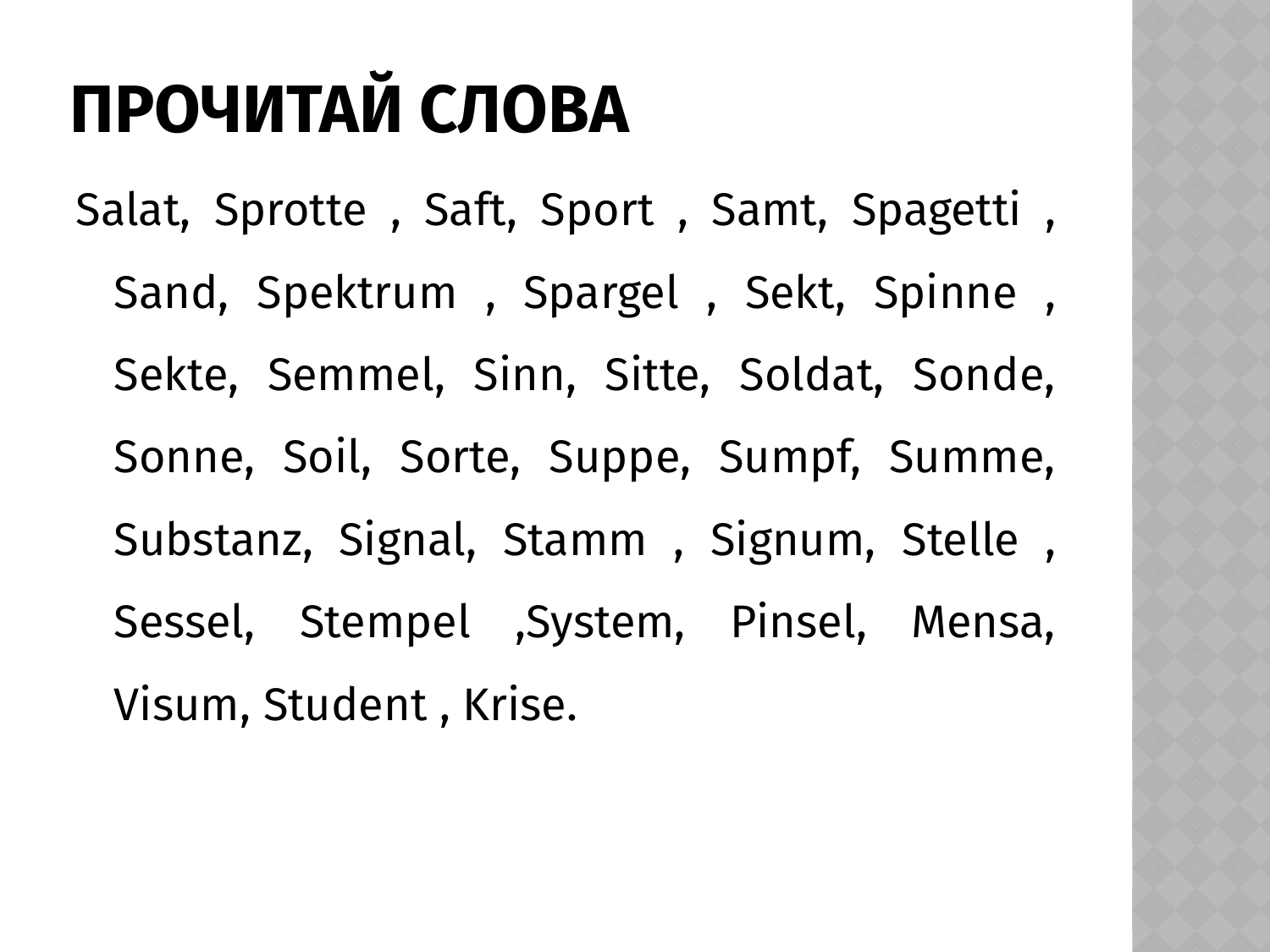

# Прочитай слова
Salat, Sprotte , Saft, Sport , Samt, Spagetti , Sand, Spektrum , Spargel , Sekt, Spinne , Sekte, Semmel, Sinn, Sitte, Soldat, Sonde, Sonne, Soil, Sorte, Suppe, Sumpf, Summe, Substanz, Signal, Stamm , Signum, Stelle , Sessel, Stempel ,System, Pinsel, Mensa, Visum, Student , Krise.